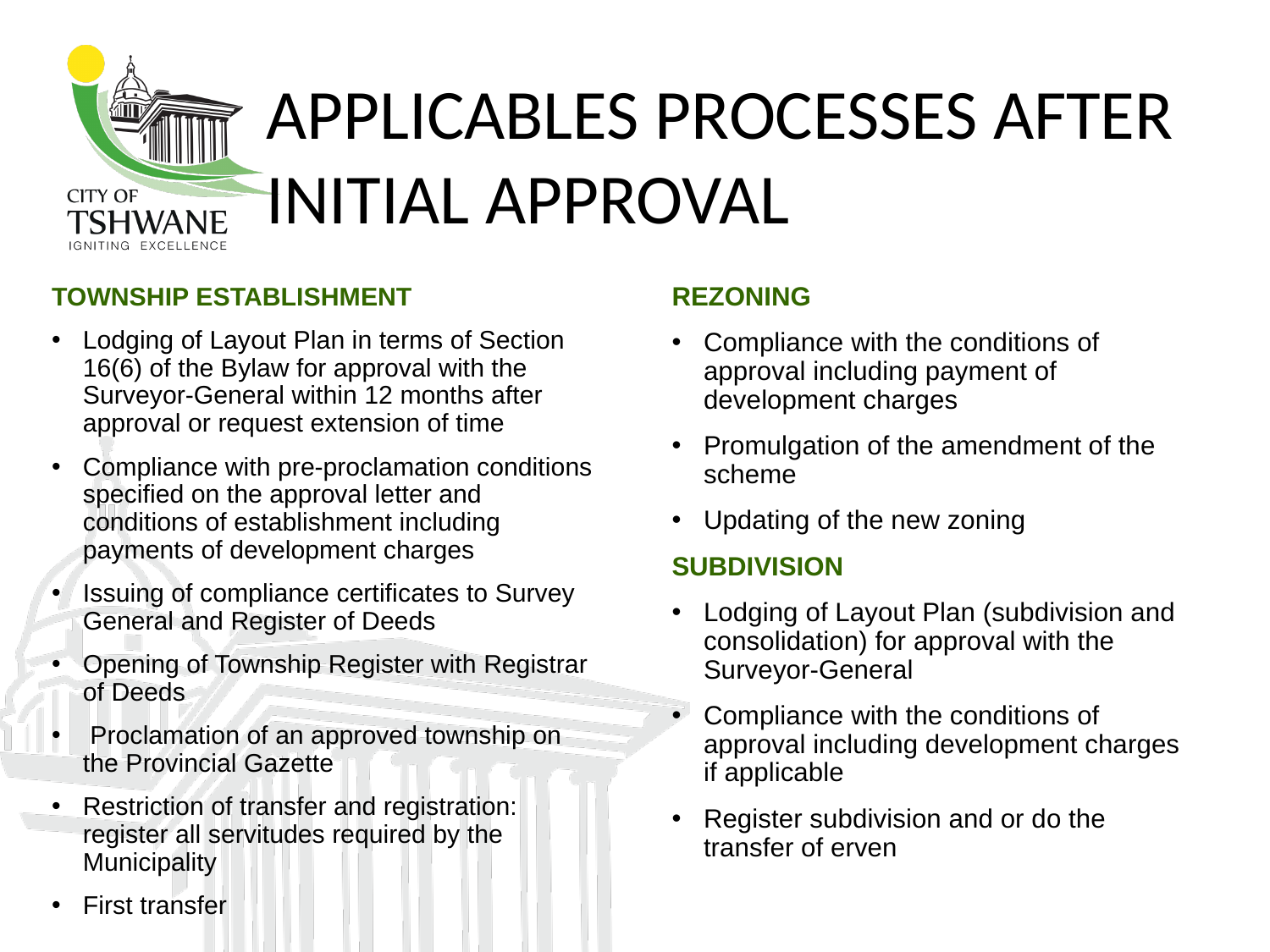

# APPLICABLES PROCESSES AFTER INITIAL APPROVAL
REZONING
Compliance with the conditions of approval including payment of development charges
Promulgation of the amendment of the scheme
Updating of the new zoning
SUBDIVISION
Lodging of Layout Plan (subdivision and consolidation) for approval with the Surveyor-General
Compliance with the conditions of approval including development charges if applicable
Register subdivision and or do the transfer of erven

TOWNSHIP ESTABLISHMENT
Lodging of Layout Plan in terms of Section 16(6) of the Bylaw for approval with the Surveyor-General within 12 months after approval or request extension of time
Compliance with pre-proclamation conditions specified on the approval letter and conditions of establishment including payments of development charges
Issuing of compliance certificates to Survey General and Register of Deeds
Opening of Township Register with Registrar of Deeds
 Proclamation of an approved township on the Provincial Gazette
Restriction of transfer and registration: register all servitudes required by the Municipality
First transfer